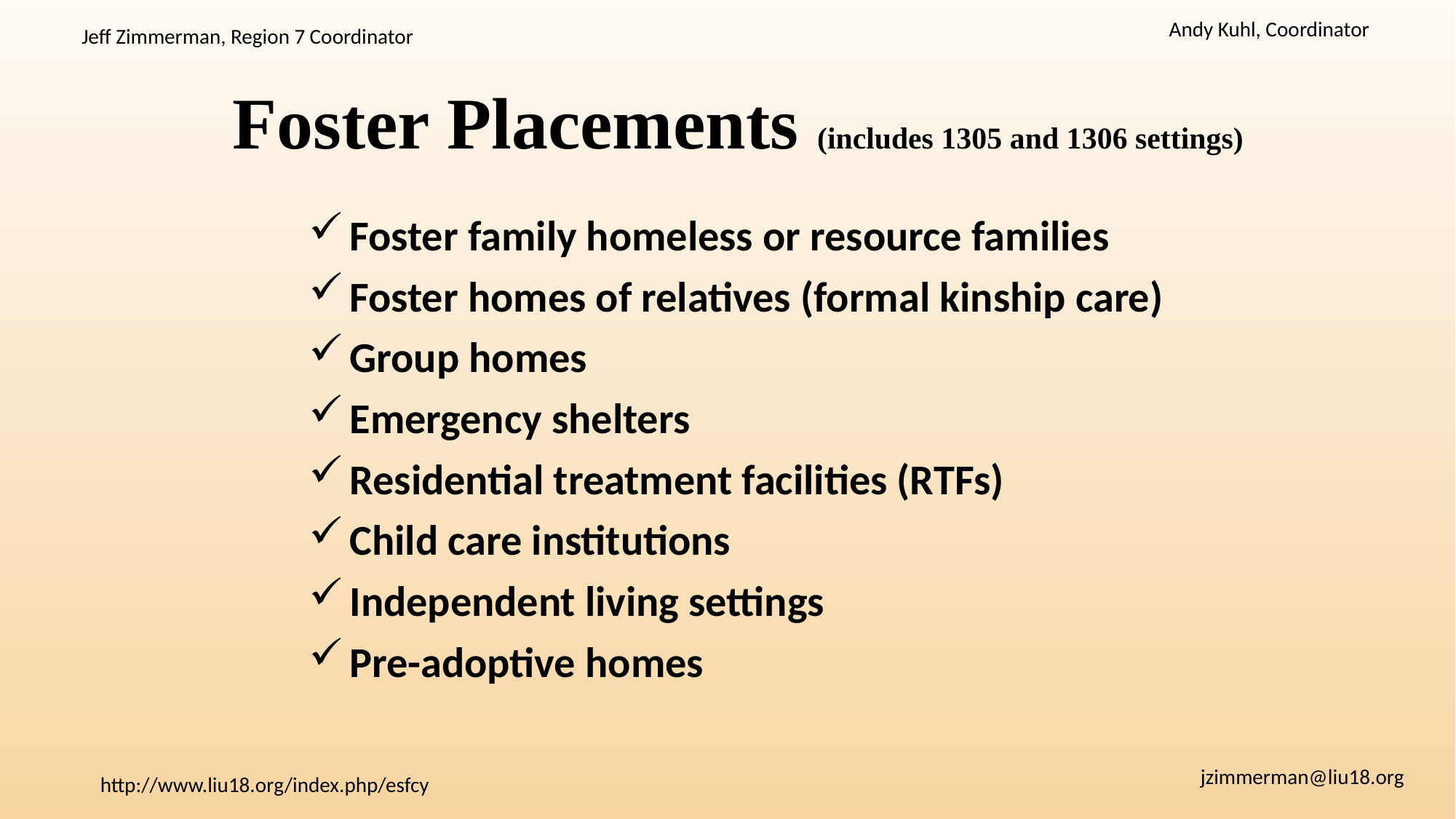

# Foster Placements (includes 1305 and 1306 settings)
Foster family homeless or resource families
Foster homes of relatives (formal kinship care)
Group homes
Emergency shelters
Residential treatment facilities (RTFs)
Child care institutions
Independent living settings
Pre-adoptive homes